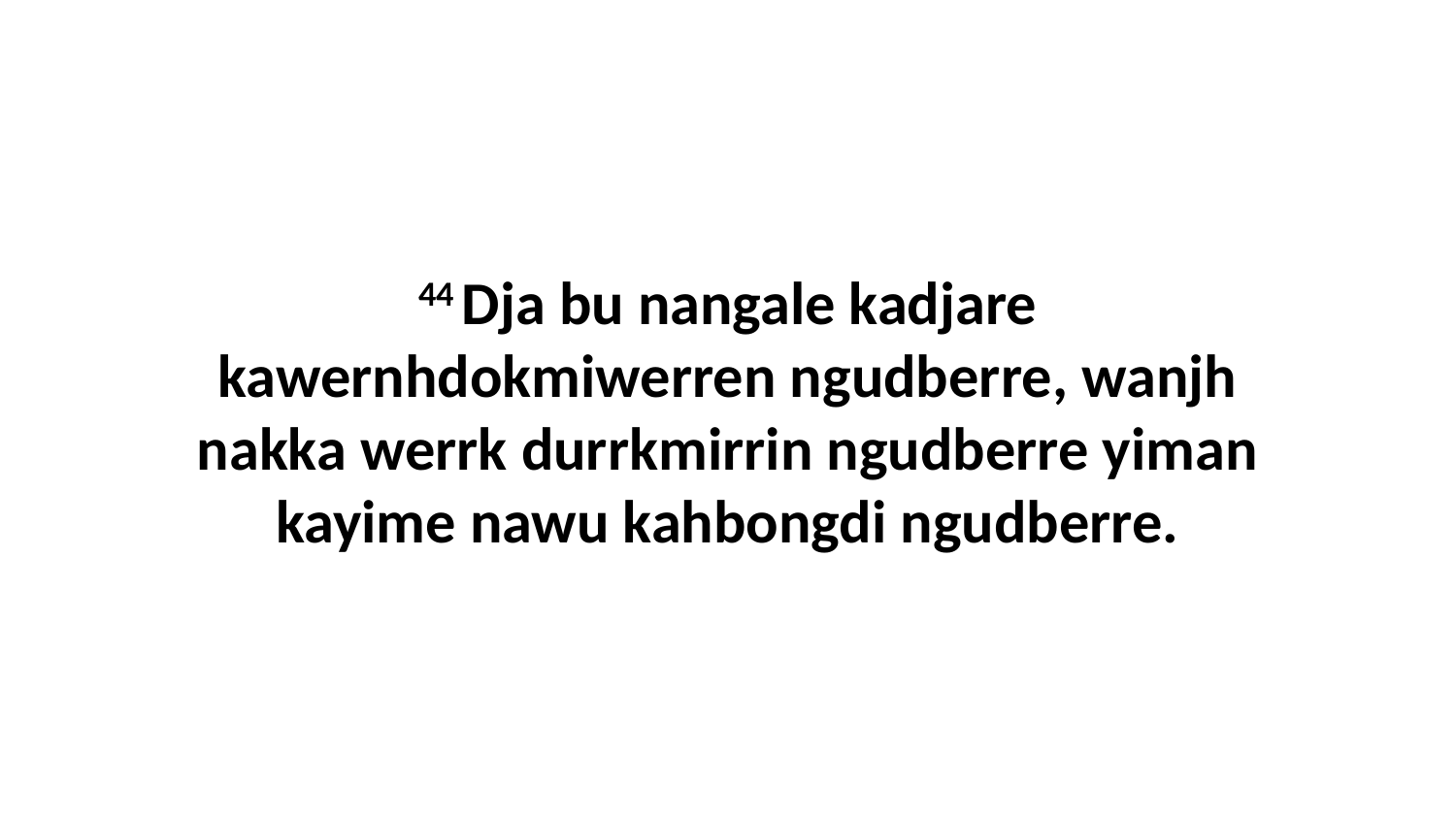

44 Dja bu nangale kadjare kawernhdokmiwerren ngudberre, wanjh nakka werrk durrkmirrin ngudberre yiman kayime nawu kahbongdi ngudberre.